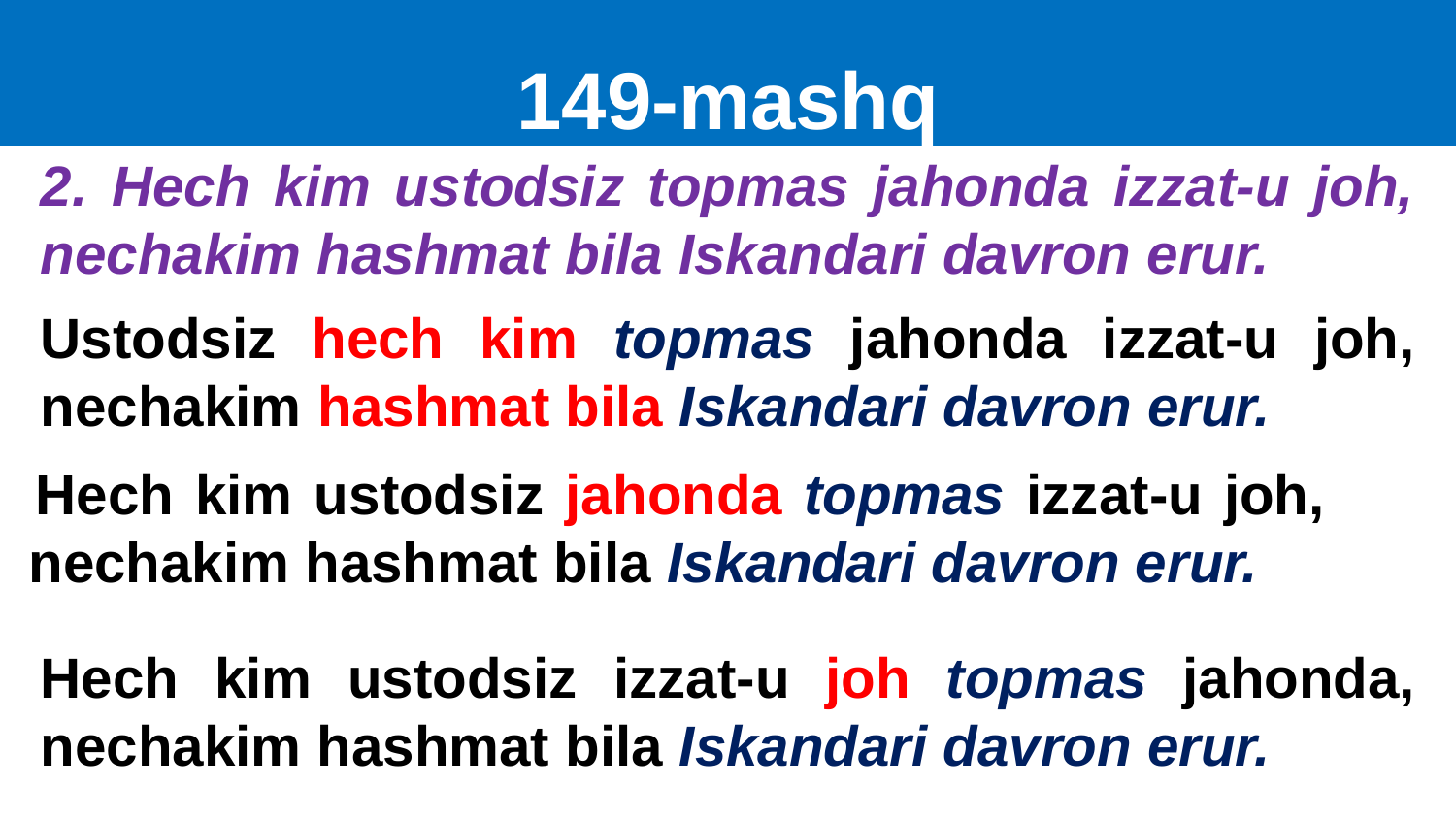

# 149-mashq
2. Hech kim ustodsiz topmas jahonda izzat-u joh, nechakim hashmat bila Iskandari davron erur.
Ustodsiz hech kim topmas jahonda izzat-u joh, nechakim hashmat bila Iskandari davron erur.

 Hech kim ustodsiz jahonda topmas izzat-u joh,    nechakim hashmat bila Iskandari davron erur.
Hech kim ustodsiz izzat-u joh topmas jahonda, nechakim hashmat bila Iskandari davron erur.